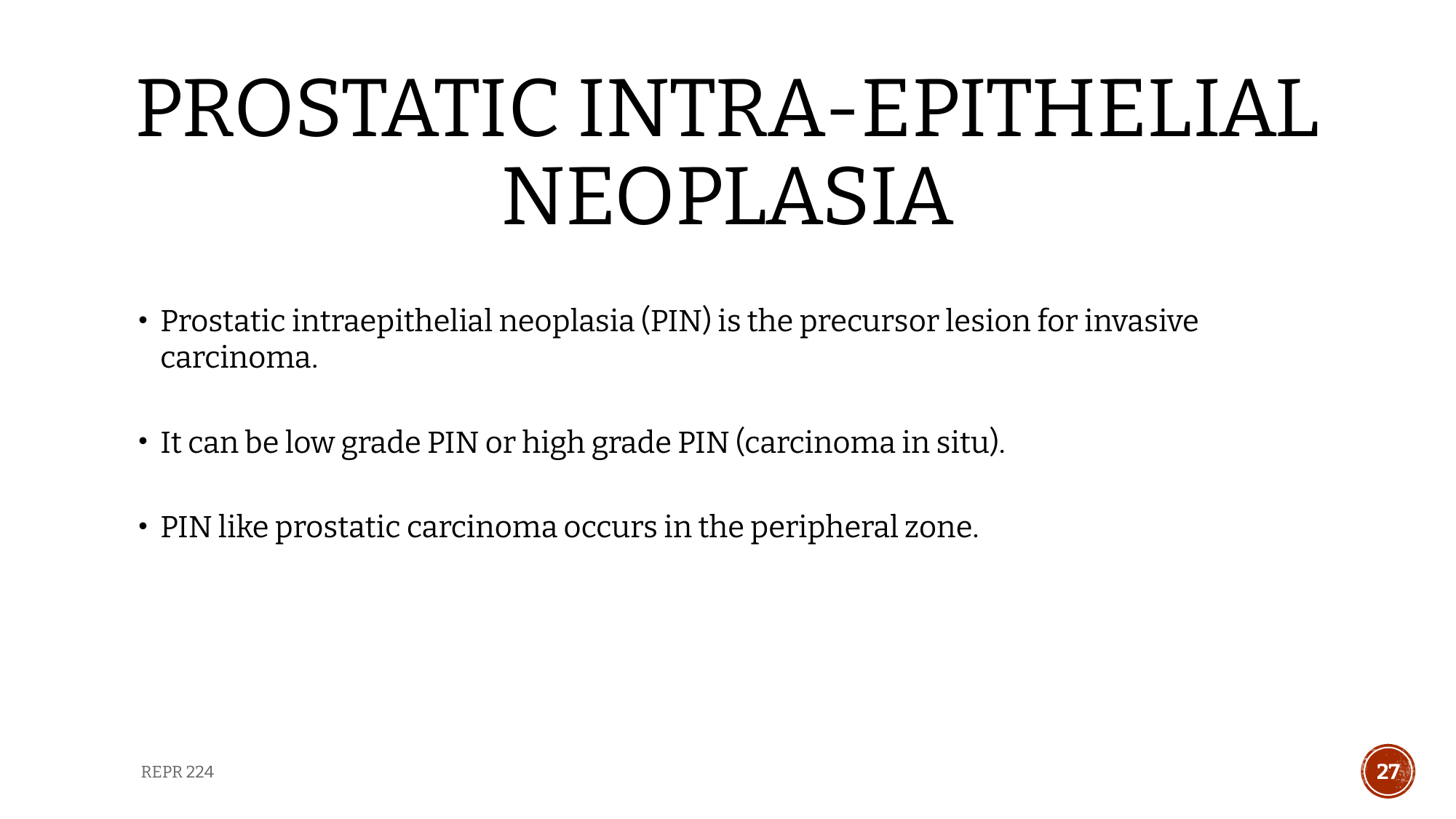

# Prostatic intra-epithelial neoplasia

Prostatic intraepithelial neoplasia (PIN) is the precursor lesion for invasive carcinoma.

It can be low grade PIN or high grade PIN (carcinoma in situ).

PIN like prostatic carcinoma occurs in the peripheral zone.

REPR 224

27